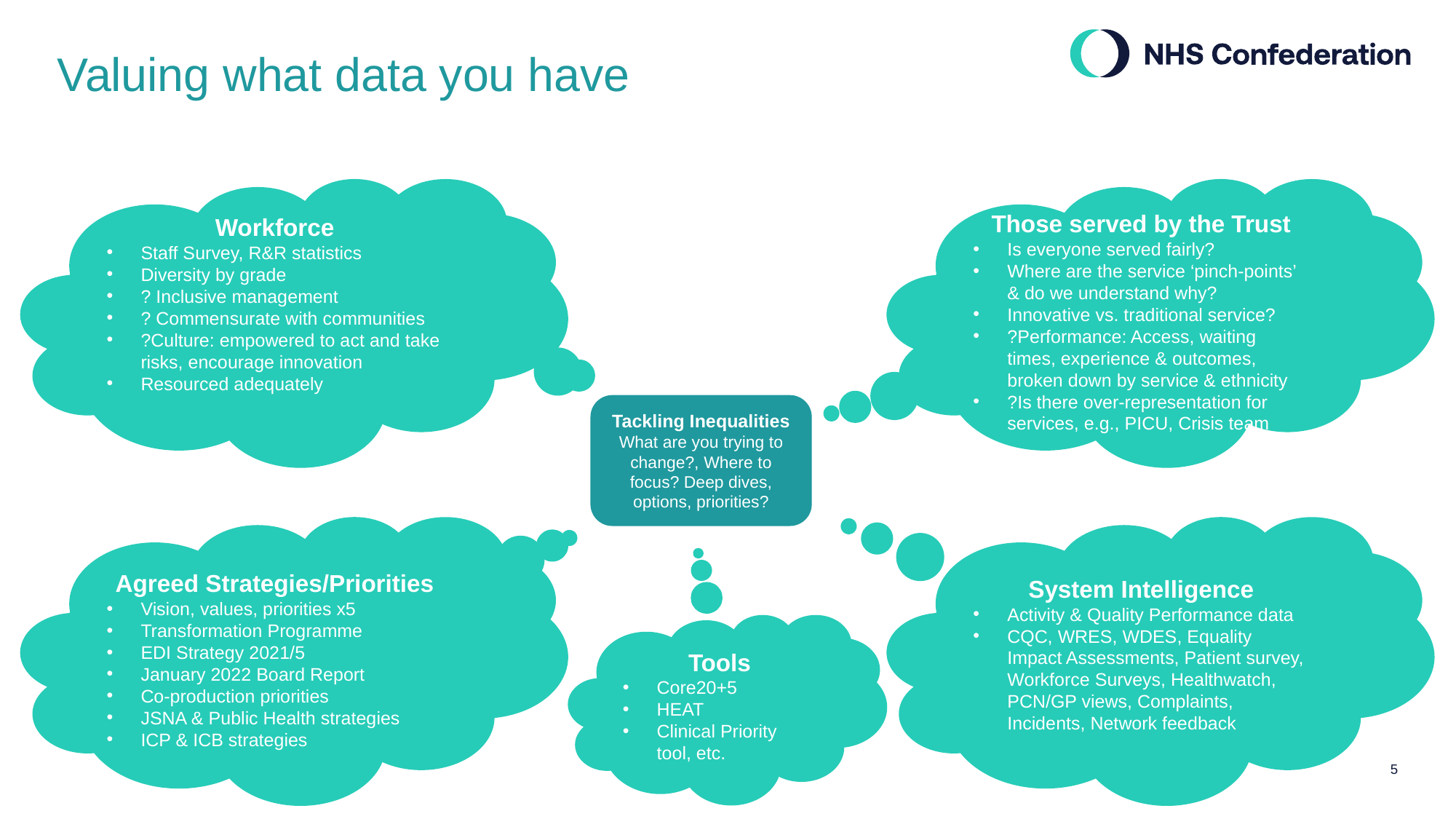

# Valuing what data you have
Workforce
Staff Survey, R&R statistics
Diversity by grade
? Inclusive management
? Commensurate with communities
?Culture: empowered to act and take risks, encourage innovation
Resourced adequately

Those served by the Trust
Is everyone served fairly?
Where are the service ‘pinch-points’ & do we understand why?
Innovative vs. traditional service?
?Performance: Access, waiting times, experience & outcomes, broken down by service & ethnicity
?Is there over-representation for services, e.g., PICU, Crisis team

Tackling Inequalities
What are you trying to change?, Where to focus? Deep dives, options, priorities?

Agreed Strategies/Priorities
Vision, values, priorities x5
Transformation Programme
EDI Strategy 2021/5
January 2022 Board Report
Co-production priorities
JSNA & Public Health strategies
ICP & ICB strategies

System Intelligence
Activity & Quality Performance data
CQC, WRES, WDES, Equality Impact Assessments, Patient survey, Workforce Surveys, Healthwatch, PCN/GP views, Complaints, Incidents, Network feedback
 Tools
Core20+5
HEAT
Clinical Priority tool, etc.
5